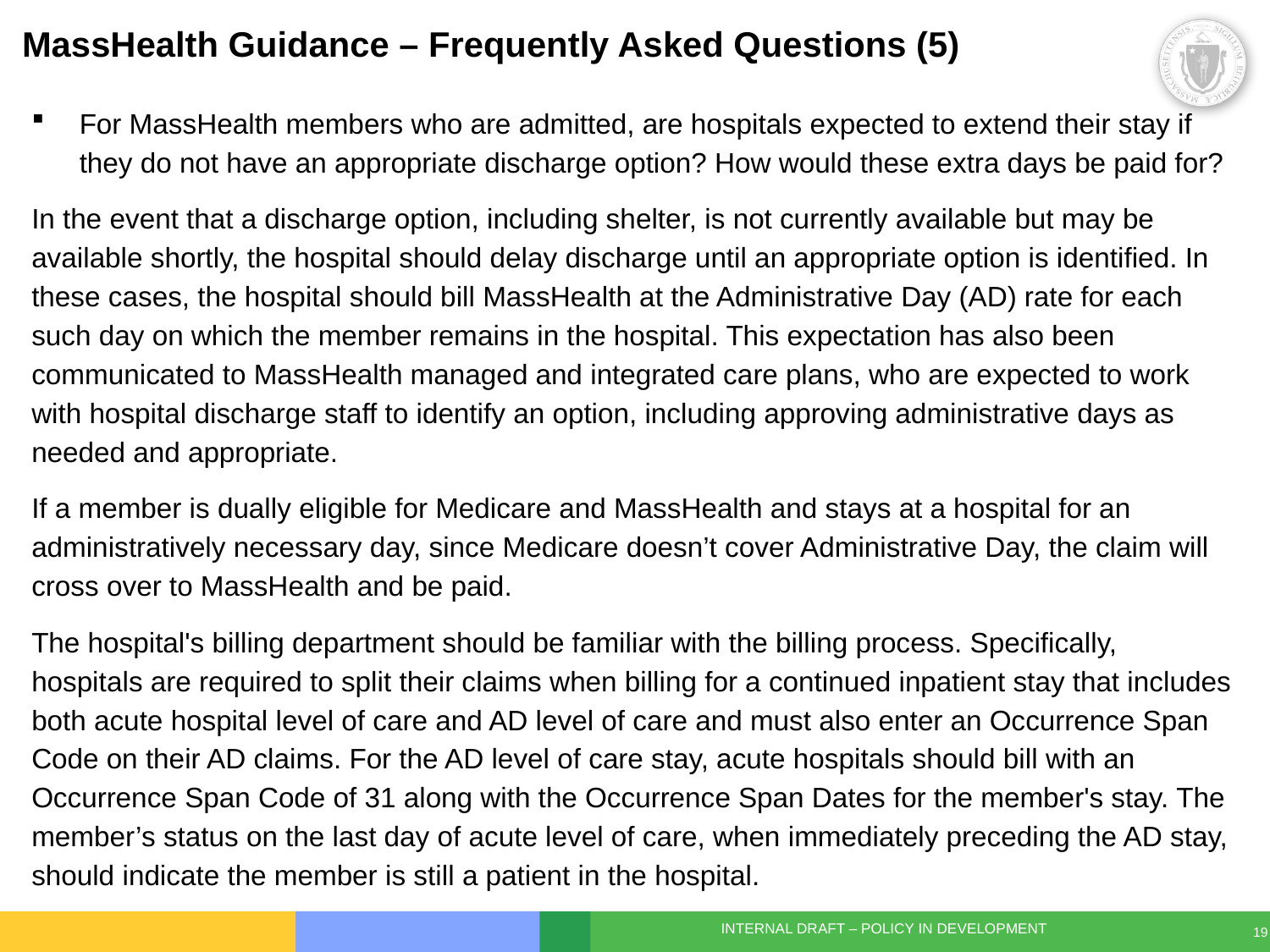

# MassHealth Guidance – Frequently Asked Questions (5)
For MassHealth members who are admitted, are hospitals expected to extend their stay if they do not have an appropriate discharge option? How would these extra days be paid for?
In the event that a discharge option, including shelter, is not currently available but may be available shortly, the hospital should delay discharge until an appropriate option is identified. In these cases, the hospital should bill MassHealth at the Administrative Day (AD) rate for each such day on which the member remains in the hospital. This expectation has also been communicated to MassHealth managed and integrated care plans, who are expected to work with hospital discharge staff to identify an option, including approving administrative days as needed and appropriate.
If a member is dually eligible for Medicare and MassHealth and stays at a hospital for an administratively necessary day, since Medicare doesn’t cover Administrative Day, the claim will cross over to MassHealth and be paid.
The hospital's billing department should be familiar with the billing process. Specifically, hospitals are required to split their claims when billing for a continued inpatient stay that includes both acute hospital level of care and AD level of care and must also enter an Occurrence Span Code on their AD claims. For the AD level of care stay, acute hospitals should bill with an Occurrence Span Code of 31 along with the Occurrence Span Dates for the member's stay. The member’s status on the last day of acute level of care, when immediately preceding the AD stay, should indicate the member is still a patient in the hospital.